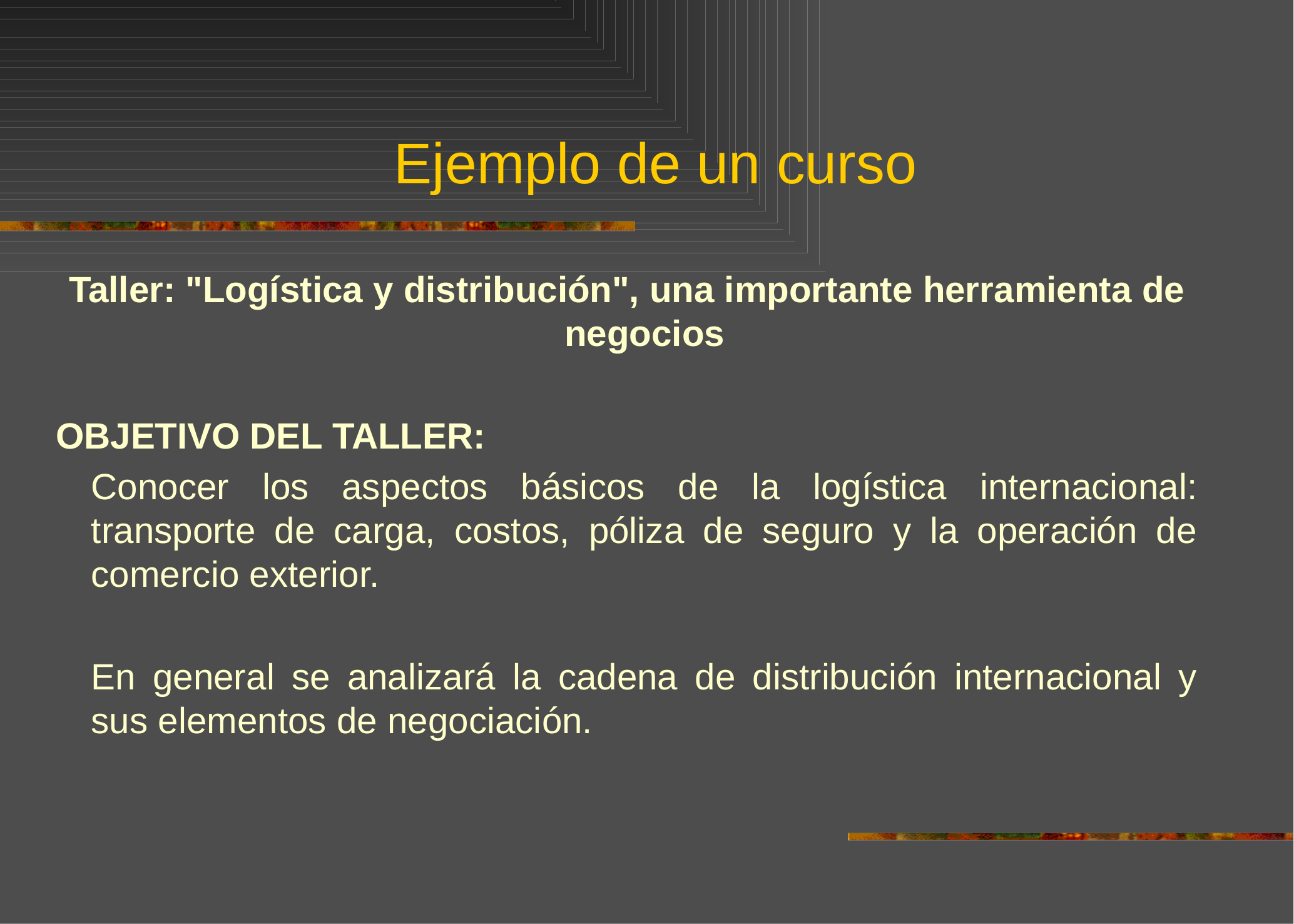

# Ejemplo de un curso
Taller: "Logística y distribución", una importante herramienta de negocios

OBJETIVO DEL TALLER:
	Conocer los aspectos básicos de la logística internacional: transporte de carga, costos, póliza de seguro y la operación de comercio exterior.

	En general se analizará la cadena de distribución internacional y sus elementos de negociación.